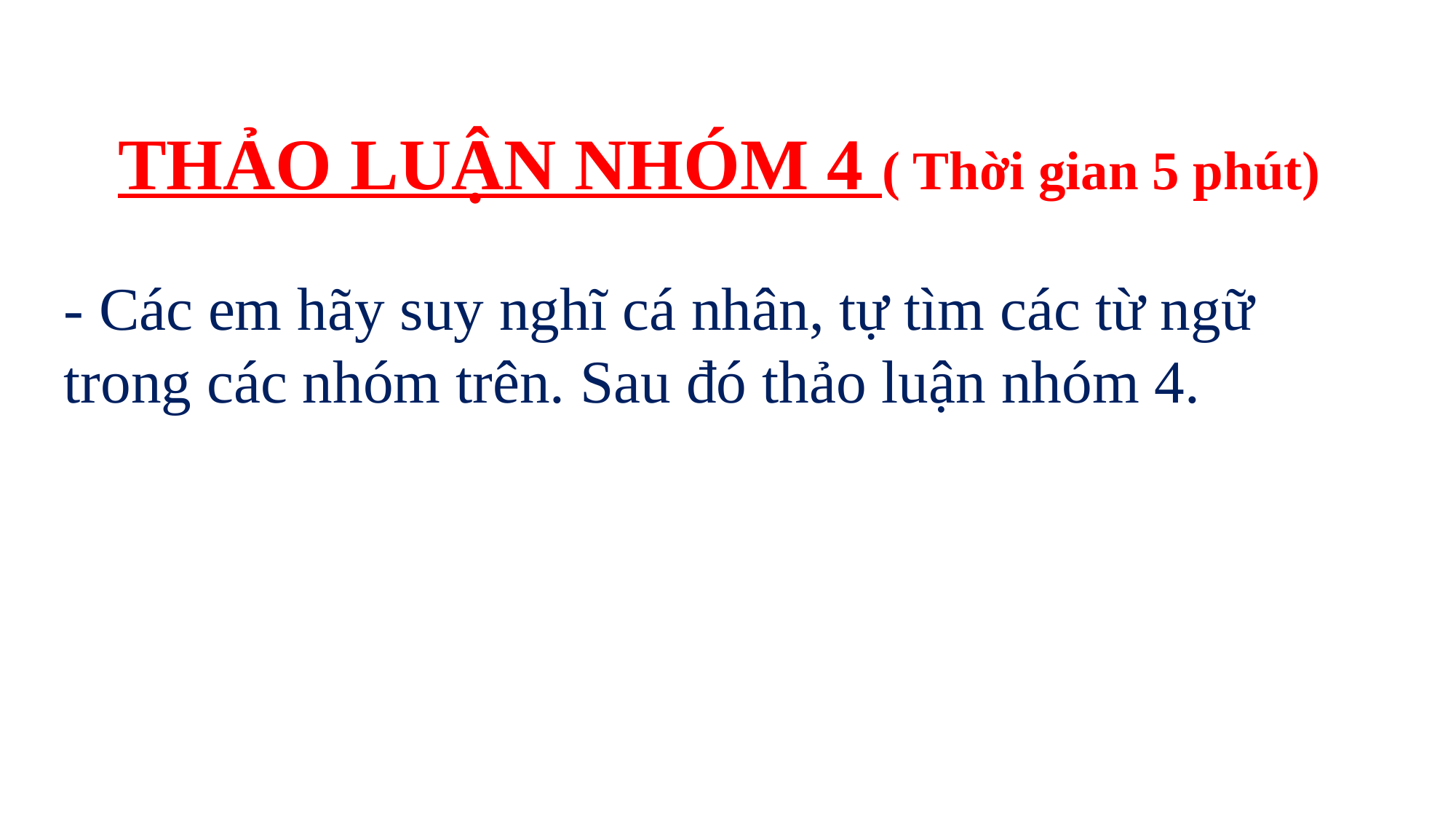

THẢO LUẬN NHÓM 4 ( Thời gian 5 phút)

- Các em hãy suy nghĩ cá nhân, tự tìm các từ ngữ trong các nhóm trên. Sau đó thảo luận nhóm 4.